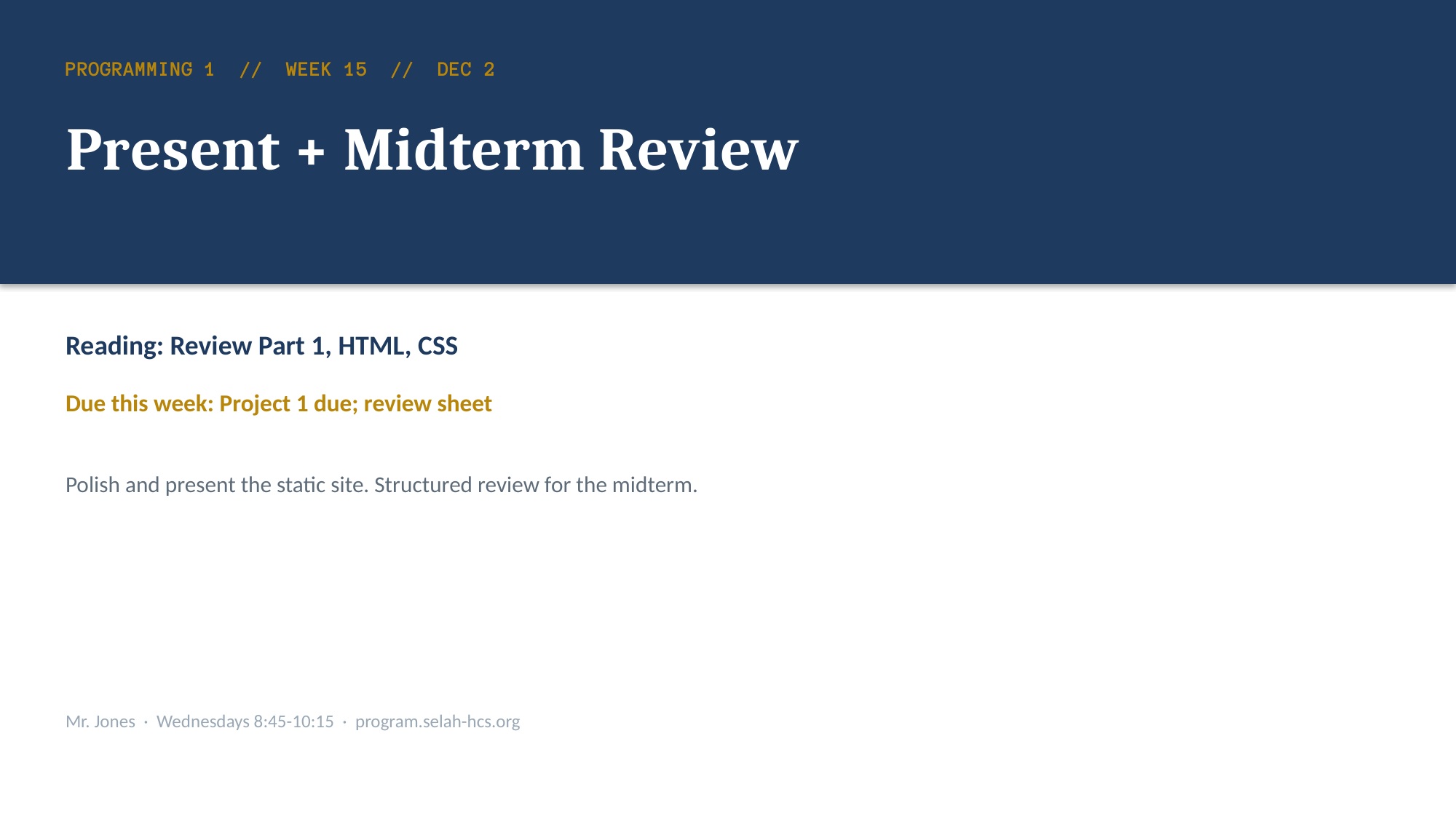

PROGRAMMING 1  //  WEEK 15  //  DEC 2
Present + Midterm Review
Reading: Review Part 1, HTML, CSS
Due this week: Project 1 due; review sheet
Polish and present the static site. Structured review for the midterm.
Mr. Jones  ·  Wednesdays 8:45-10:15  ·  program.selah-hcs.org